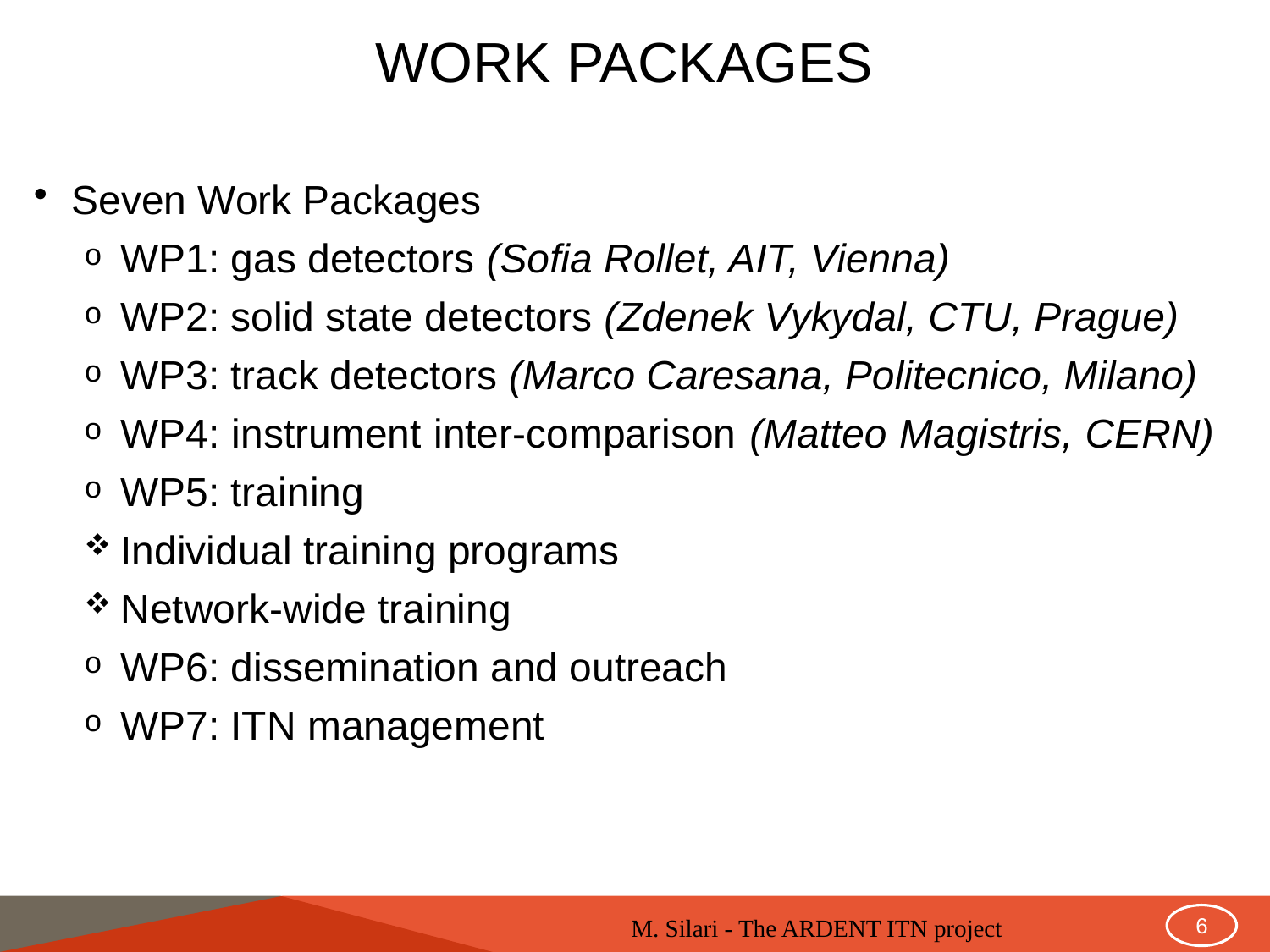

# Work Packages
Seven Work Packages
WP1: gas detectors (Sofia Rollet, AIT, Vienna)
WP2: solid state detectors (Zdenek Vykydal, CTU, Prague)
WP3: track detectors (Marco Caresana, Politecnico, Milano)
WP4: instrument inter-comparison (Matteo Magistris, CERN)
WP5: training
Individual training programs
Network-wide training
WP6: dissemination and outreach
WP7: ITN management
6
M. Silari - The ARDENT ITN project